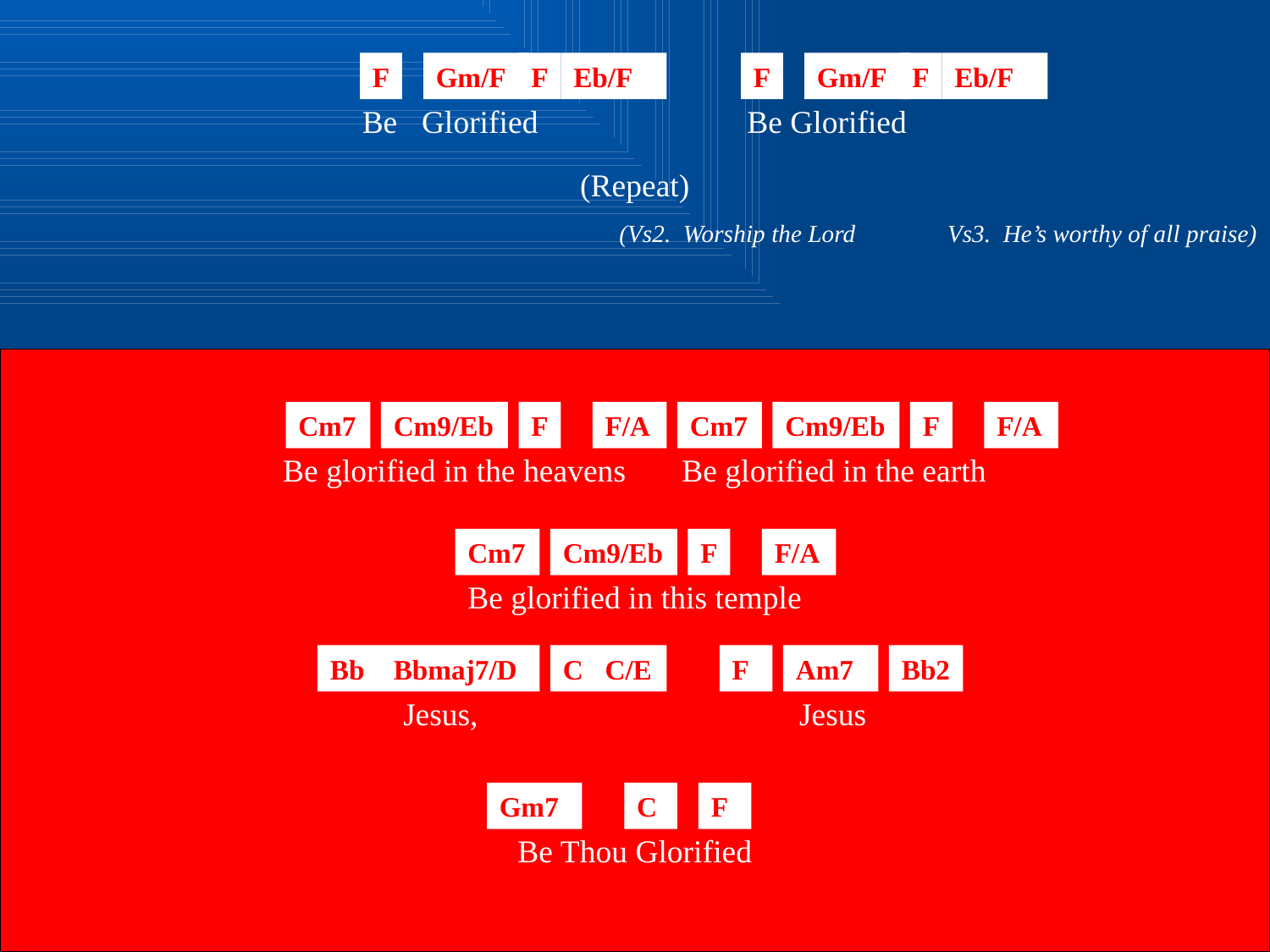

F
Gm/F
F
Eb/F
F
Gm/F
F
Eb/F
Be   Glorified                          Be Glorified
(Repeat)
(Vs2.  Worship the Lord               Vs3.  He’s worthy of all praise)

Cm7
Cm9/Eb
F
F/A
Cm7
Cm9/Eb
F
F/A
Be glorified in the heavens       Be glorified in the earth
Cm7
Cm9/Eb
F
F/A
Be glorified in this temple
Bb
Bbmaj7/D
C
C/E
F
Am7
Bb2
Jesus,                                        Jesus
Gm7
C
F
Be Thou Glorified